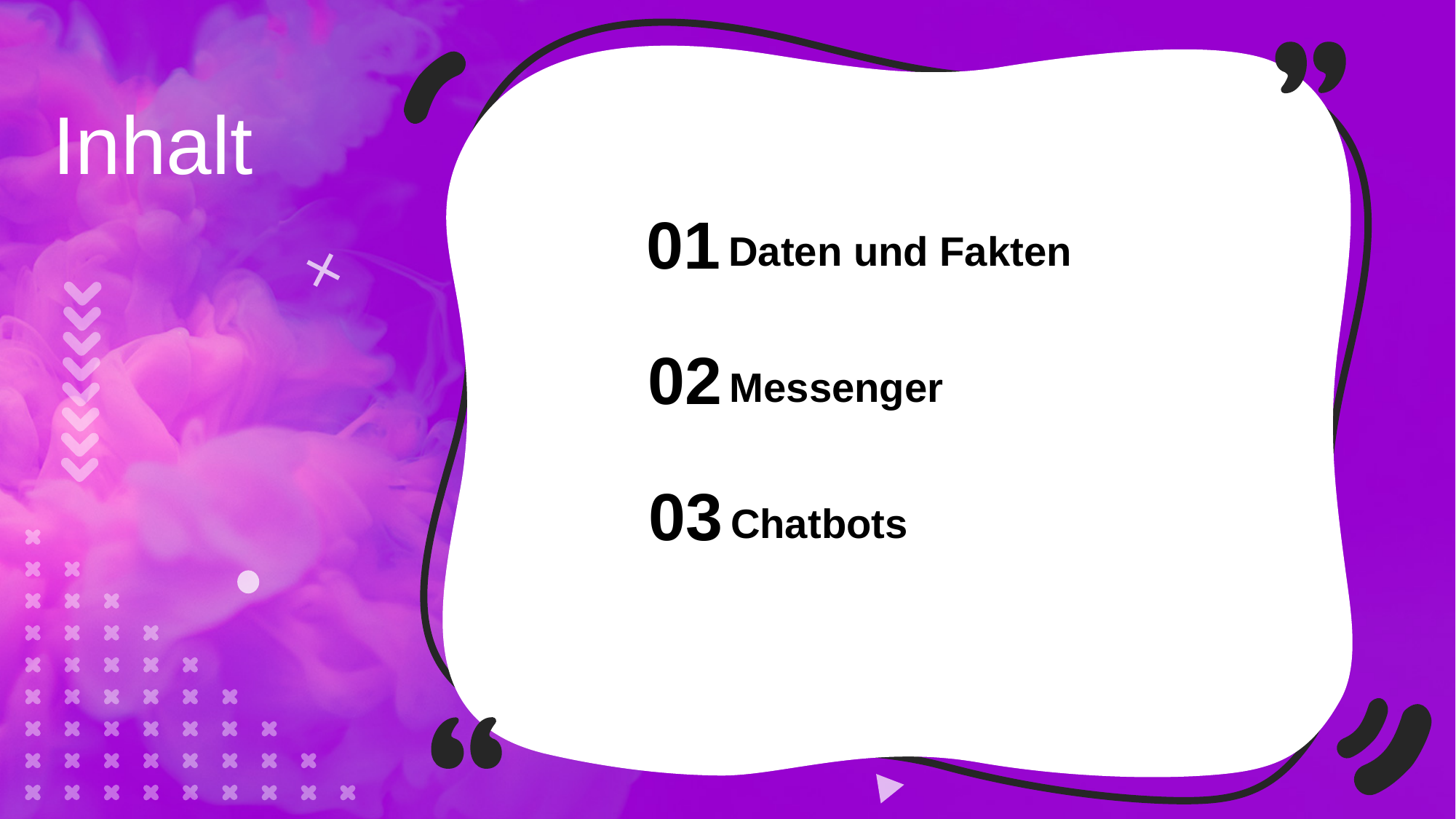

Inhalt
01
Daten und Fakten
02
Messenger
03
Chatbots